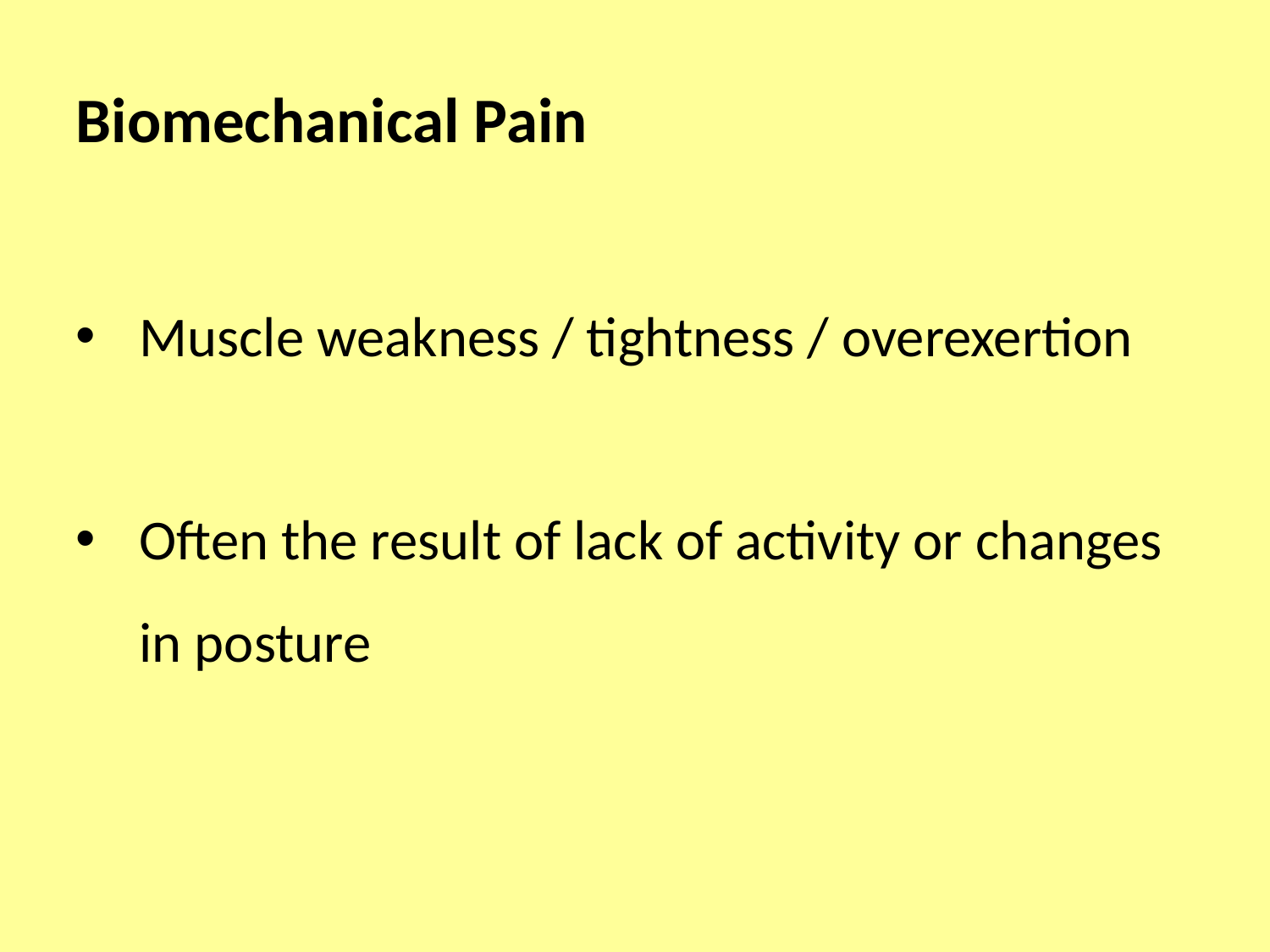

# Biomechanical Pain

Muscle weakness / tightness / overexertion

Often the result of lack of activity or changes in posture